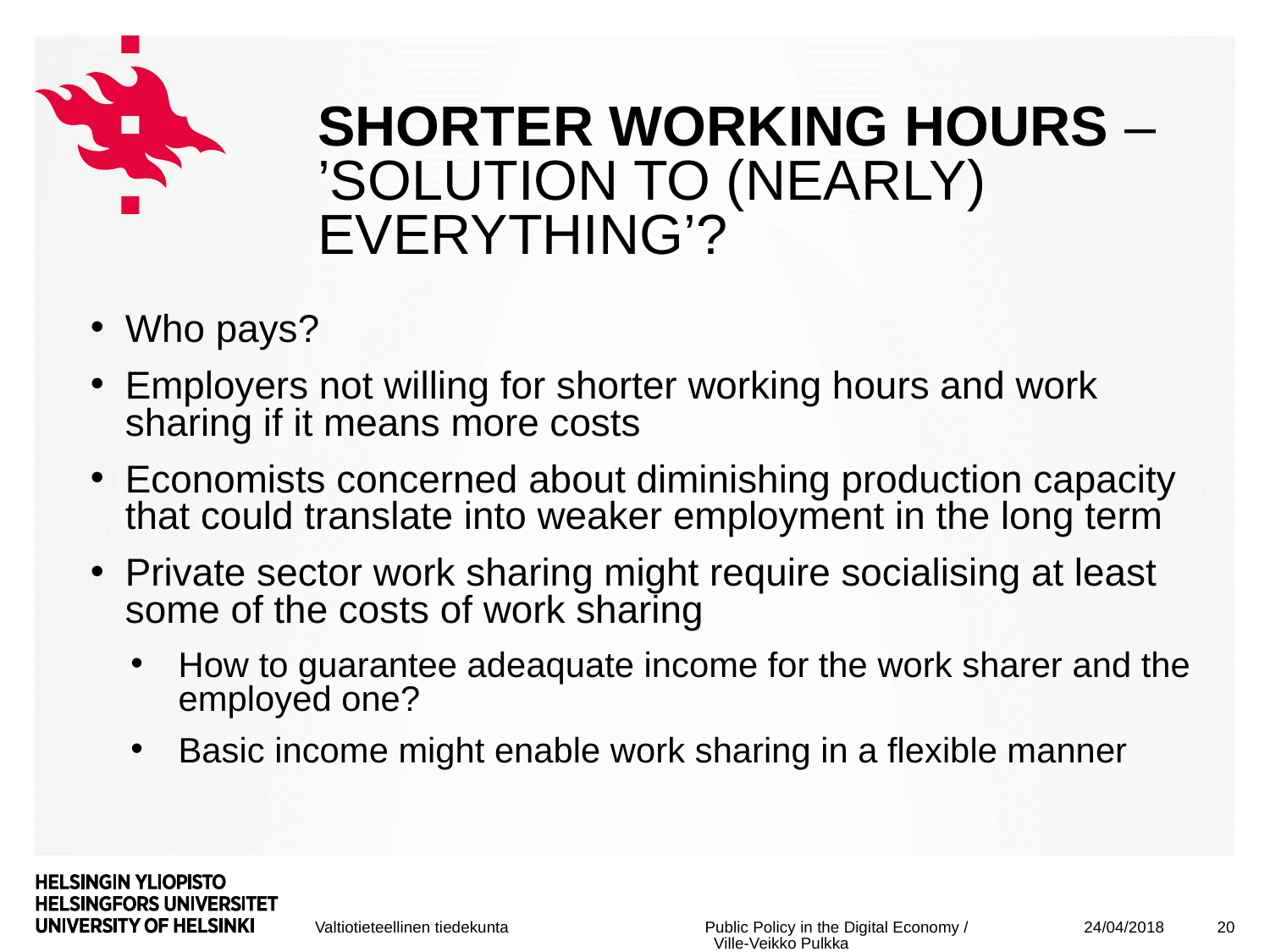

# Shorter working hours – ’solution to (nearly) everything’?
Who pays?
Employers not willing for shorter working hours and work sharing if it means more costs
Economists concerned about diminishing production capacity that could translate into weaker employment in the long term
Private sector work sharing might require socialising at least some of the costs of work sharing
How to guarantee adeaquate income for the work sharer and the employed one?
Basic income might enable work sharing in a flexible manner
24/04/2018
20
Public Policy in the Digital Economy /                              Ville-Veikko Pulkka